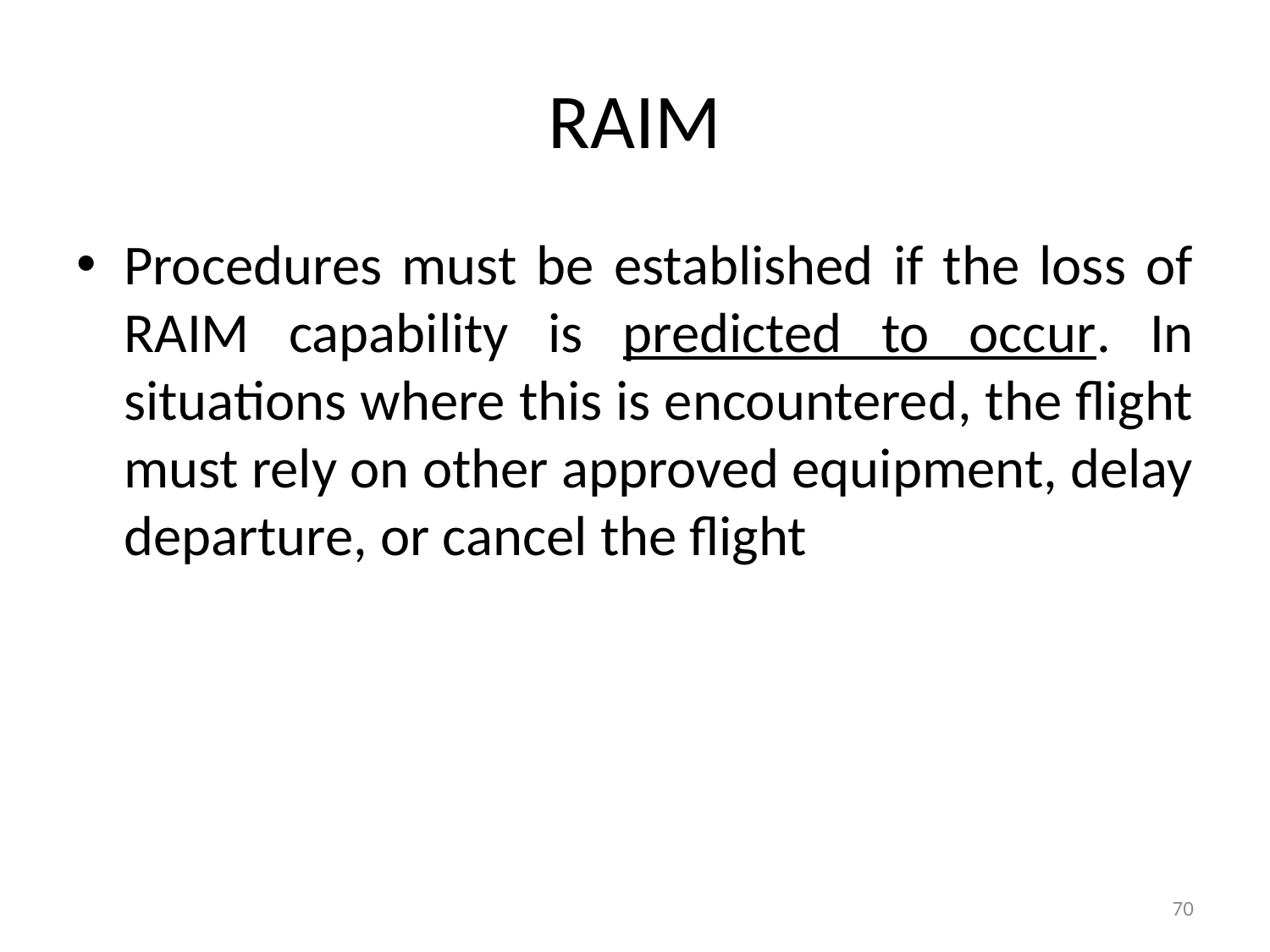

# RAIM
Procedures must be established if the loss of RAIM capability is predicted to occur. In situations where this is encountered, the flight must rely on other approved equipment, delay departure, or cancel the flight
70